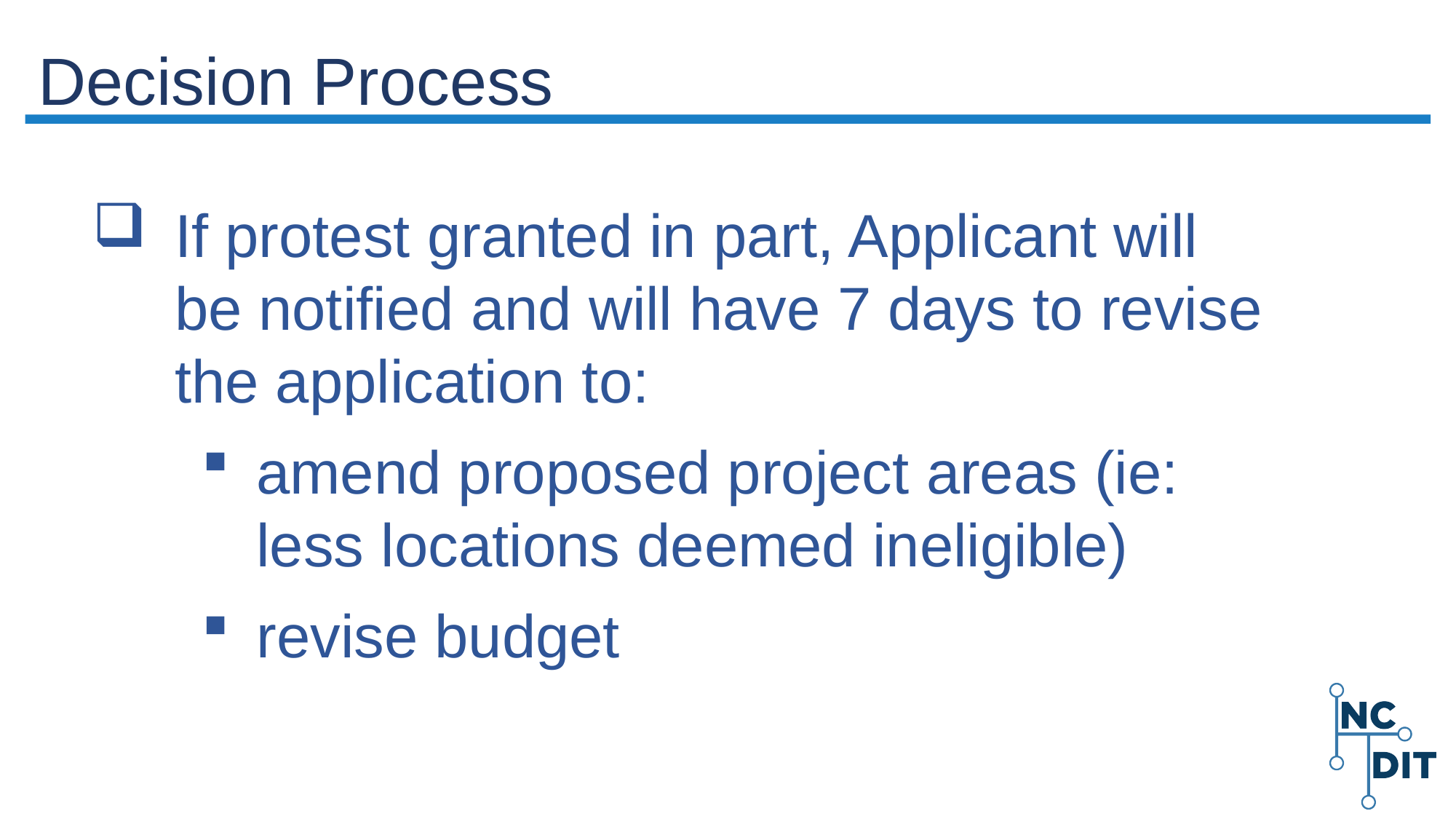

# Decision Process

If protest granted in part, Applicant will be notified and will have 7 days to revise the application to:
amend proposed project areas (ie: less locations deemed ineligible)
revise budget